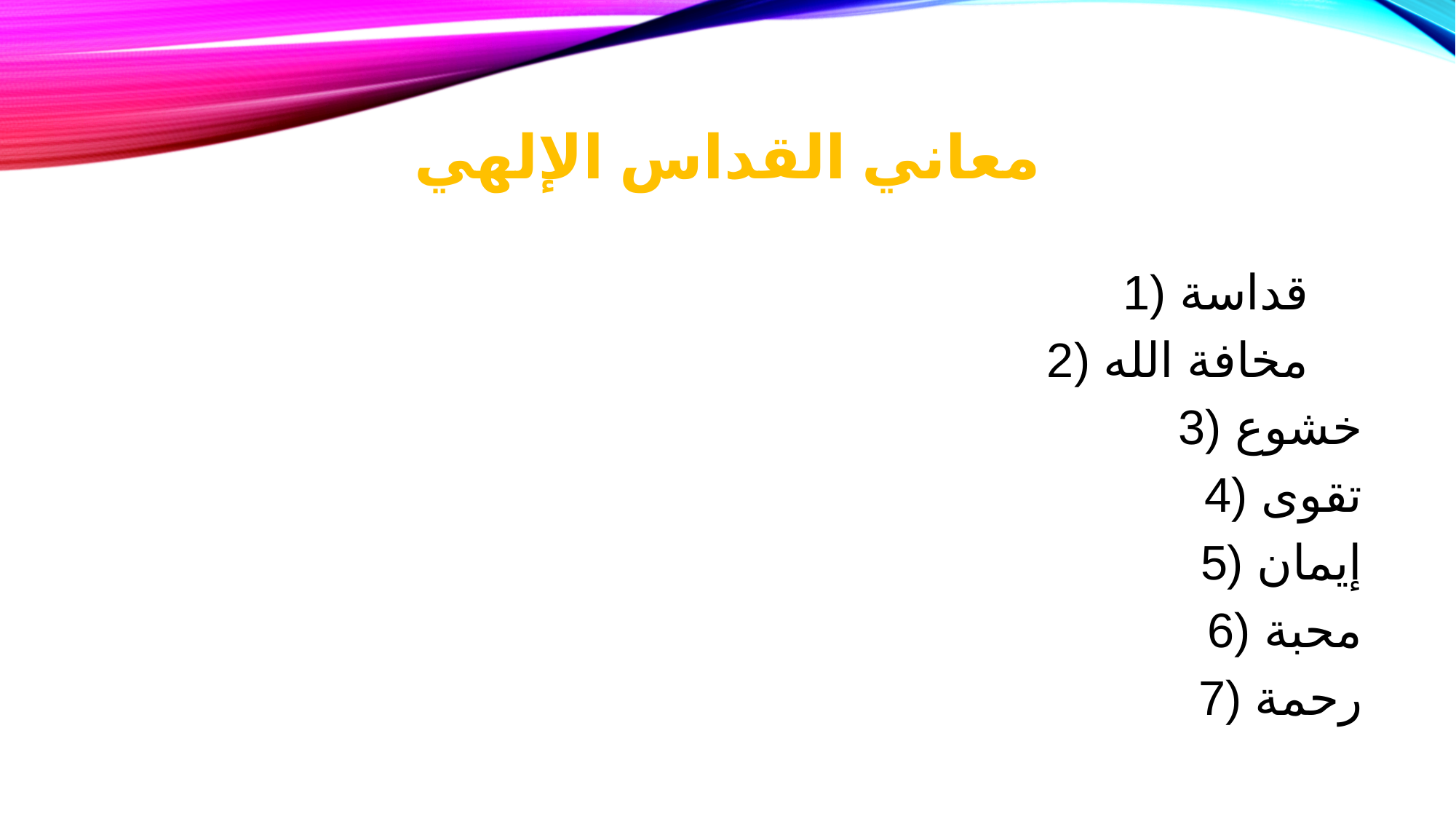

# معاني القداس الإلهي
1) قداسة
2) مخافة الله
3) خشوع
4) تقوى
5) إيمان
6) محبة
7) رحمة